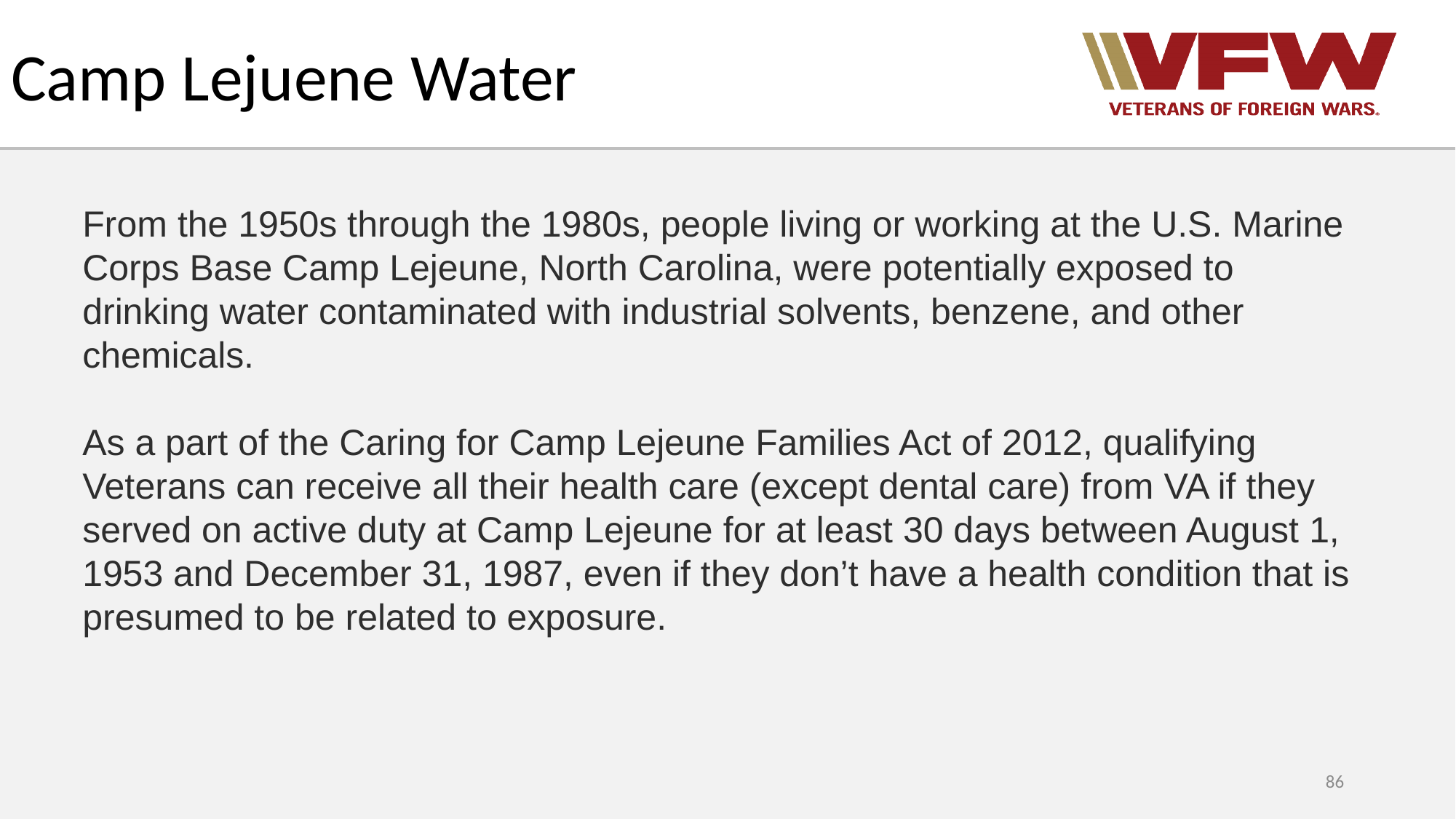

# Camp Lejuene Water
From the 1950s through the 1980s, people living or working at the U.S. Marine Corps Base Camp Lejeune, North Carolina, were potentially exposed to drinking water contaminated with industrial solvents, benzene, and other chemicals.
As a part of the Caring for Camp Lejeune Families Act of 2012, qualifying Veterans can receive all their health care (except dental care) from VA if they served on active duty at Camp Lejeune for at least 30 days between August 1, 1953 and December 31, 1987, even if they don’t have a health condition that is presumed to be related to exposure.
86